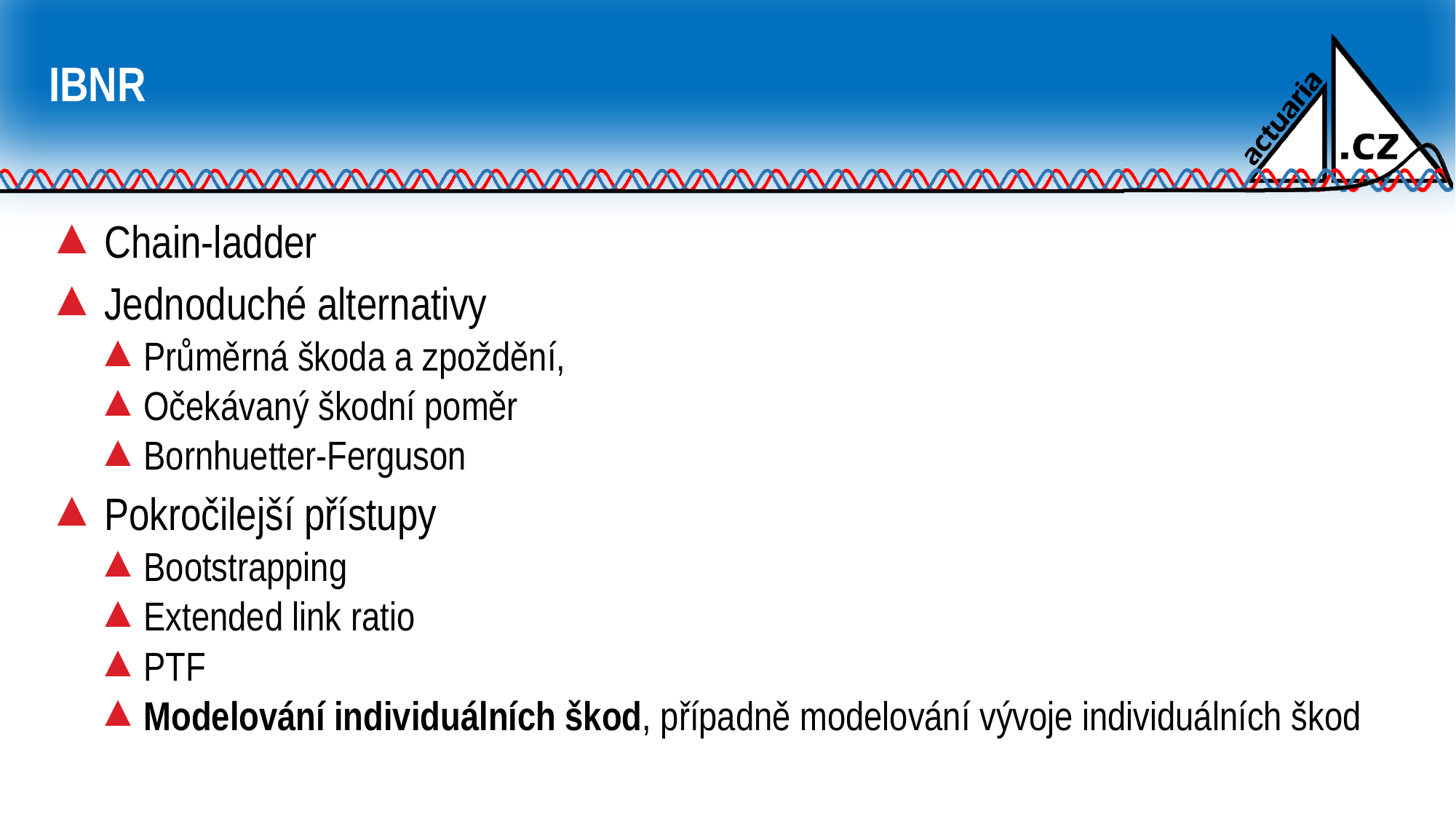

# IBNR
Chain-ladder
Jednoduché alternativy
Průměrná škoda a zpoždění,
Očekávaný škodní poměr
Bornhuetter-Ferguson
Pokročilejší přístupy
Bootstrapping
Extended link ratio
PTF
Modelování individuálních škod, případně modelování vývoje individuálních škod